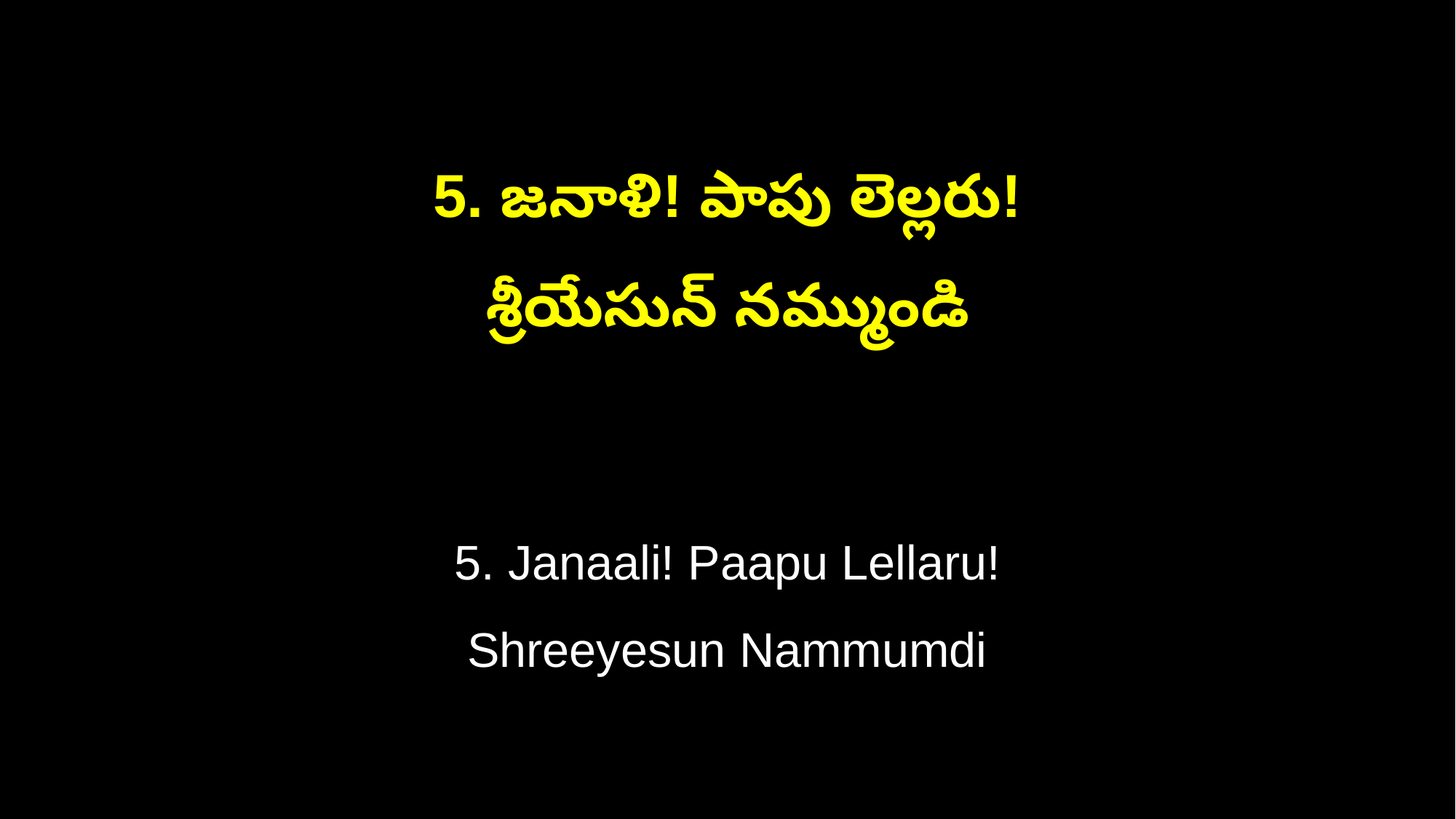

5. జనాళి! పాపు లెల్లరు!
శ్రీయేసున్ నమ్ముండి
5. Janaali! Paapu Lellaru!
Shreeyesun Nammumdi